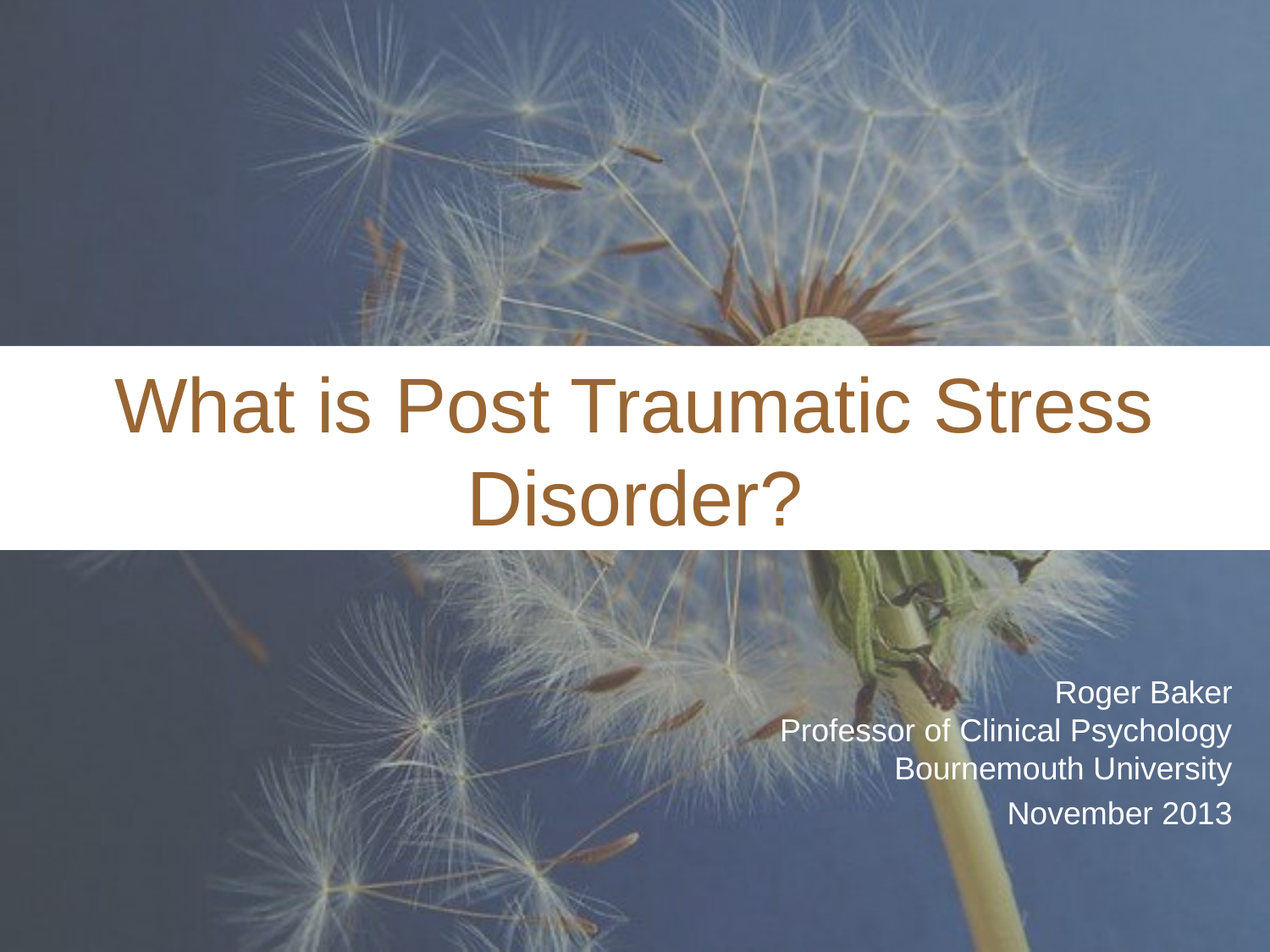

# What is Post Traumatic Stress Disorder?
Roger Baker
Professor of Clinical Psychology
Bournemouth University
November 2013